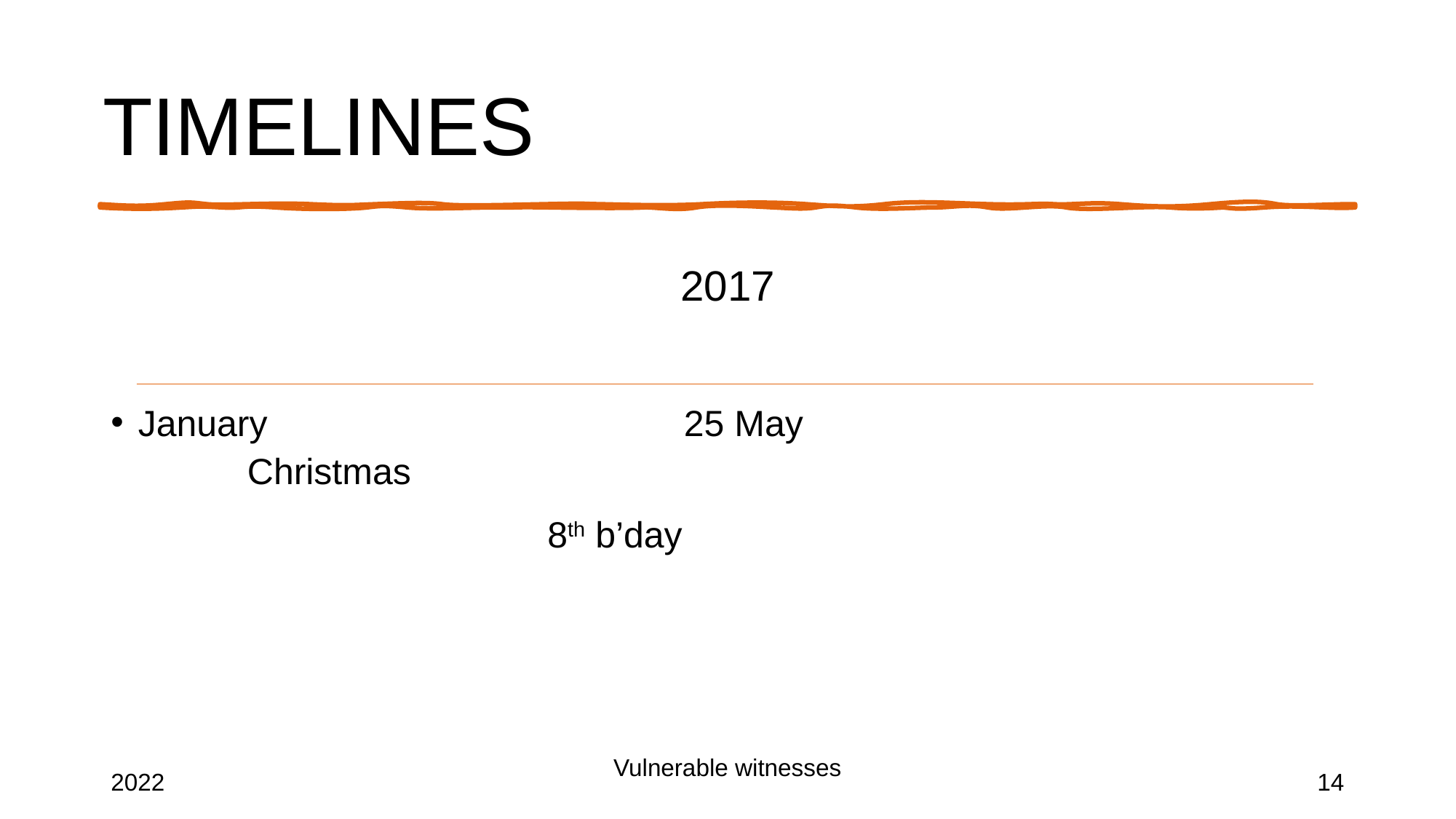

# TIMELINES
2017

January				25 May						Christmas
				8th b’day

2022
Vulnerable witnesses

14